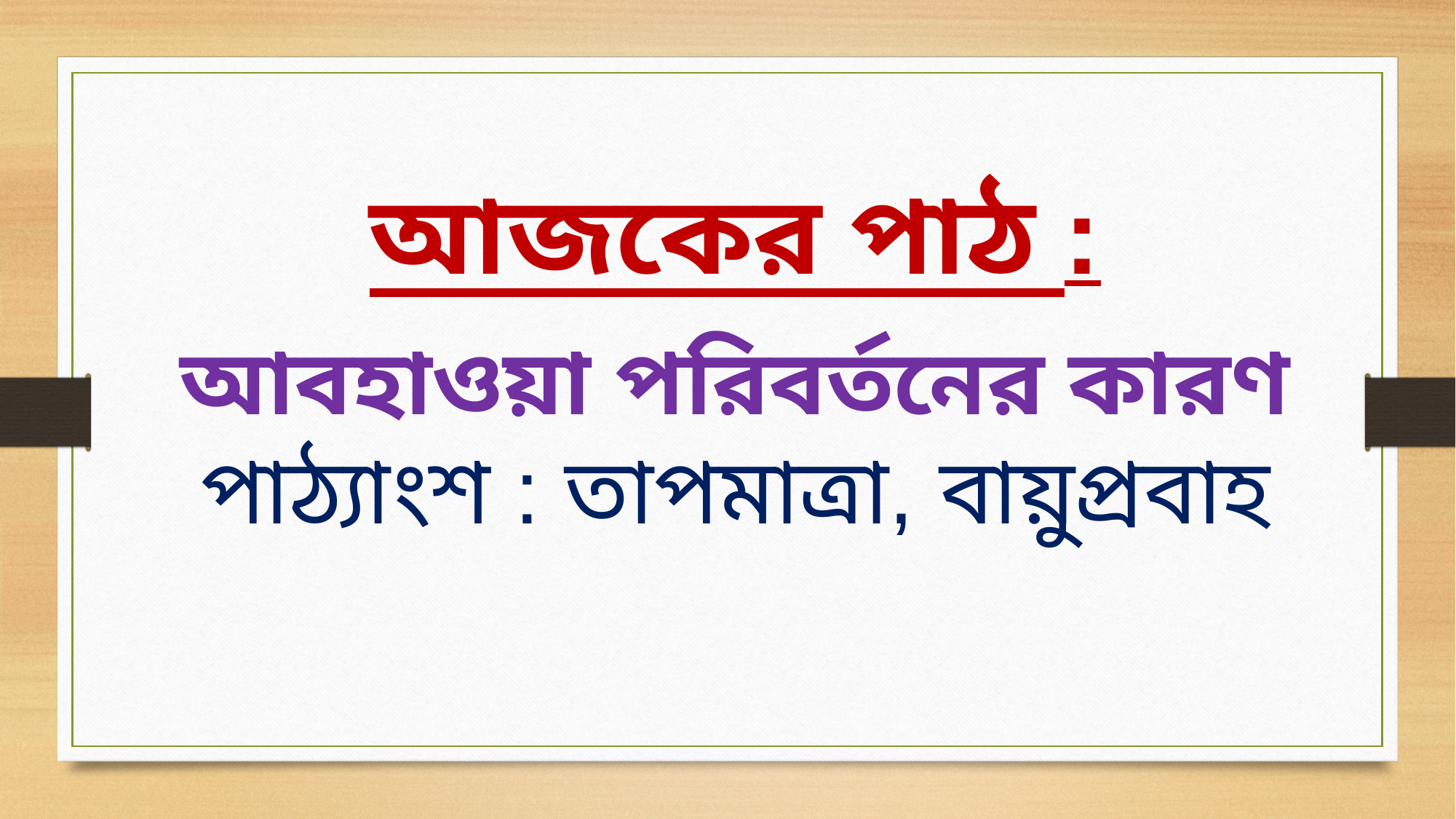

আজকের পাঠ :
আবহাওয়া পরিবর্তনের কারণ
পাঠ্যাংশ : তাপমাত্রা, বায়ুপ্রবাহ